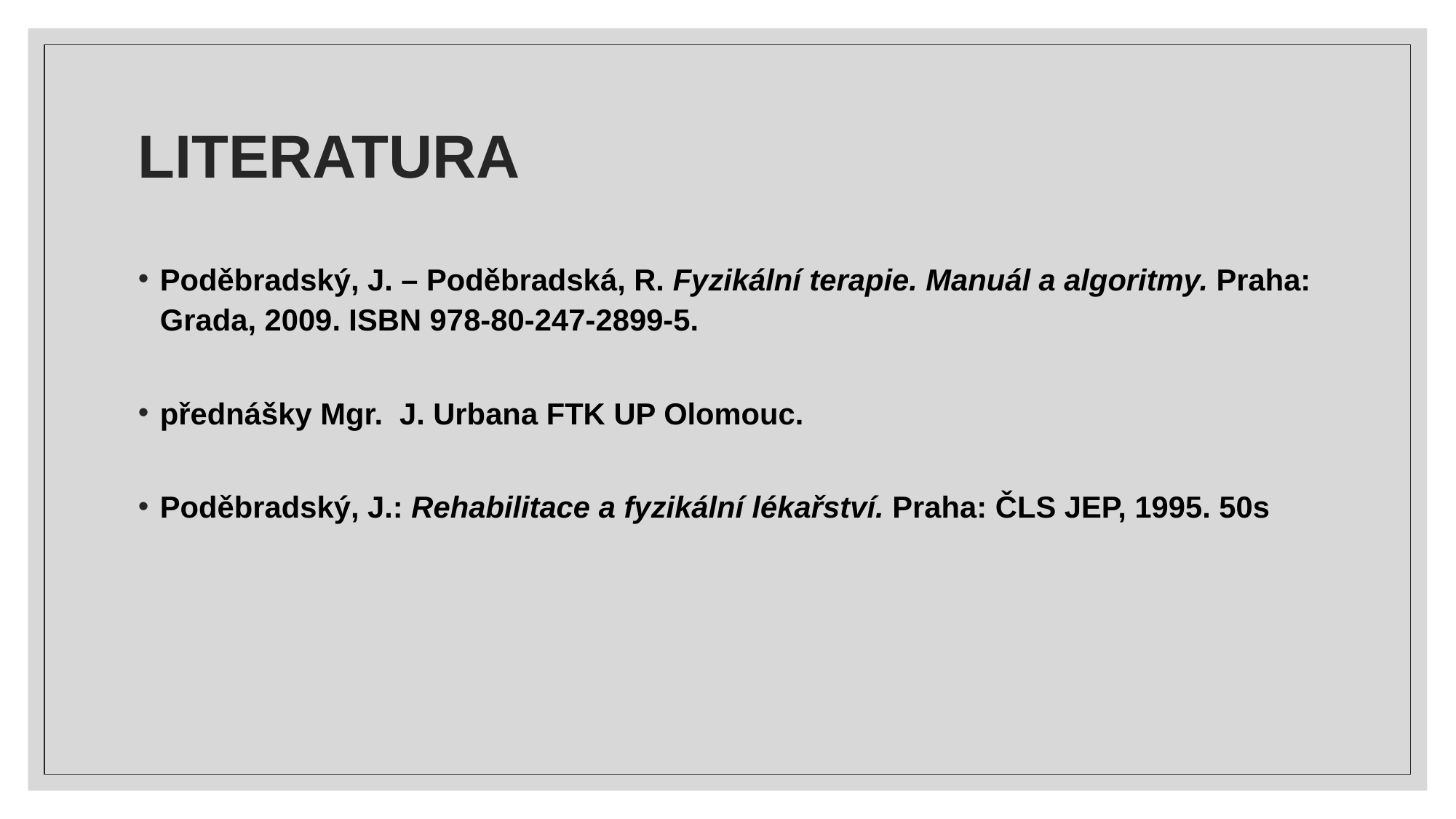

# LITERATURA
Poděbradský, J. – Poděbradská, R. Fyzikální terapie. Manuál a algoritmy. Praha: Grada, 2009. ISBN 978-80-247-2899-5.​
​
přednášky Mgr.  J. Urbana FTK UP Olomouc.​
​
Poděbradský, J.: Rehabilitace a fyzikální lékařství. Praha: ČLS JEP, 1995. 50s​